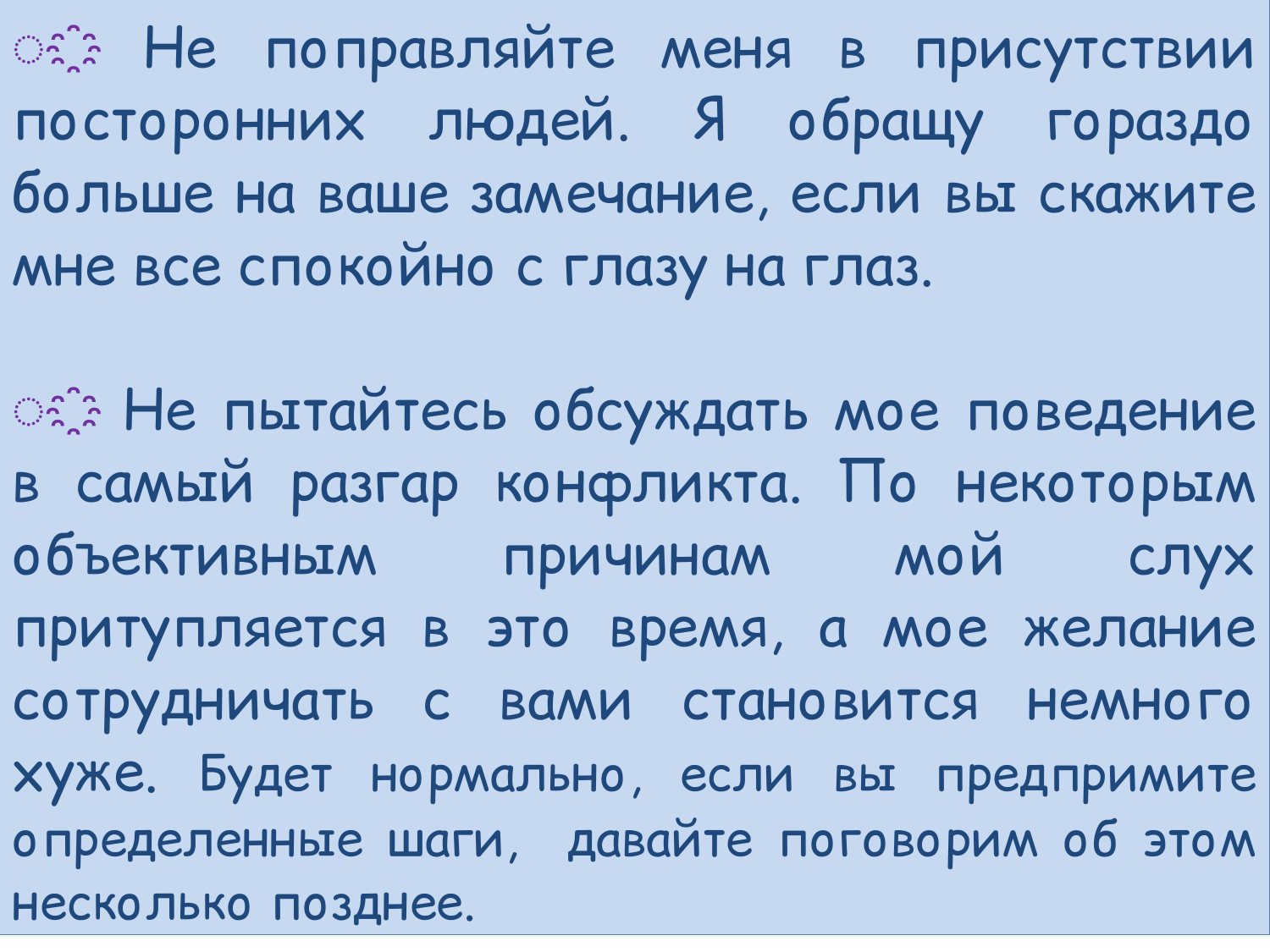

҈ Не поправляйте меня в присутствии посторонних людей. Я обращу гораздо больше на ваше замечание, если вы скажите мне все спокойно с глазу на глаз.

҈ Не пытайтесь обсуждать мое поведение в самый разгар конфликта. По некоторым объективным причинам мой слух притупляется в это время, а мое желание сотрудничать с вами становится немного хуже. Будет нормально, если вы предпримите определенные шаги,  давайте поговорим об этом несколько позднее.
ГАОУ СПО ТК № 24